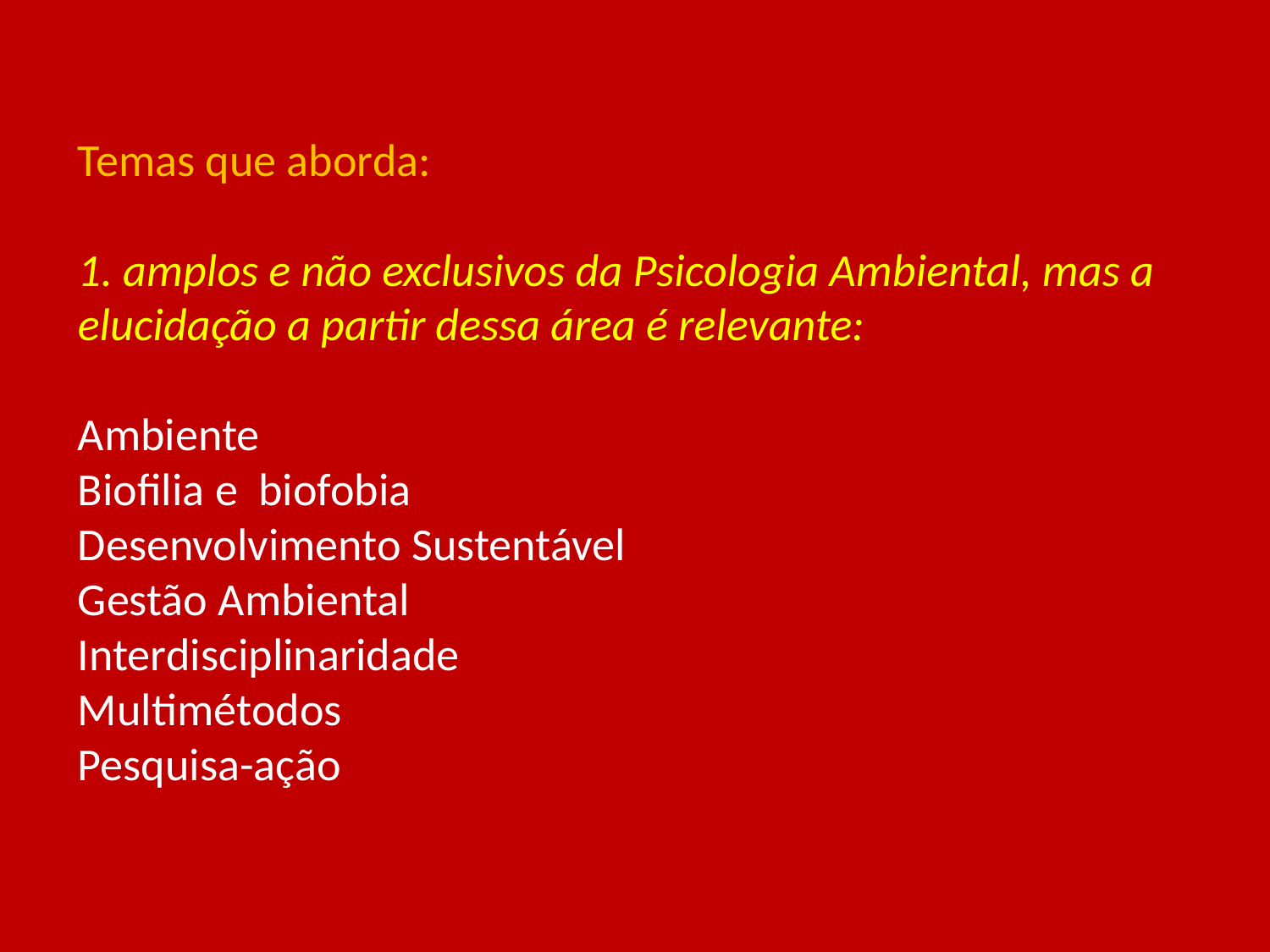

# Temas que aborda: 1. amplos e não exclusivos da Psicologia Ambiental, mas a elucidação a partir dessa área é relevante: Ambiente Biofilia e  biofobia Desenvolvimento Sustentável Gestão Ambiental Interdisciplinaridade Multimétodos Pesquisa-ação